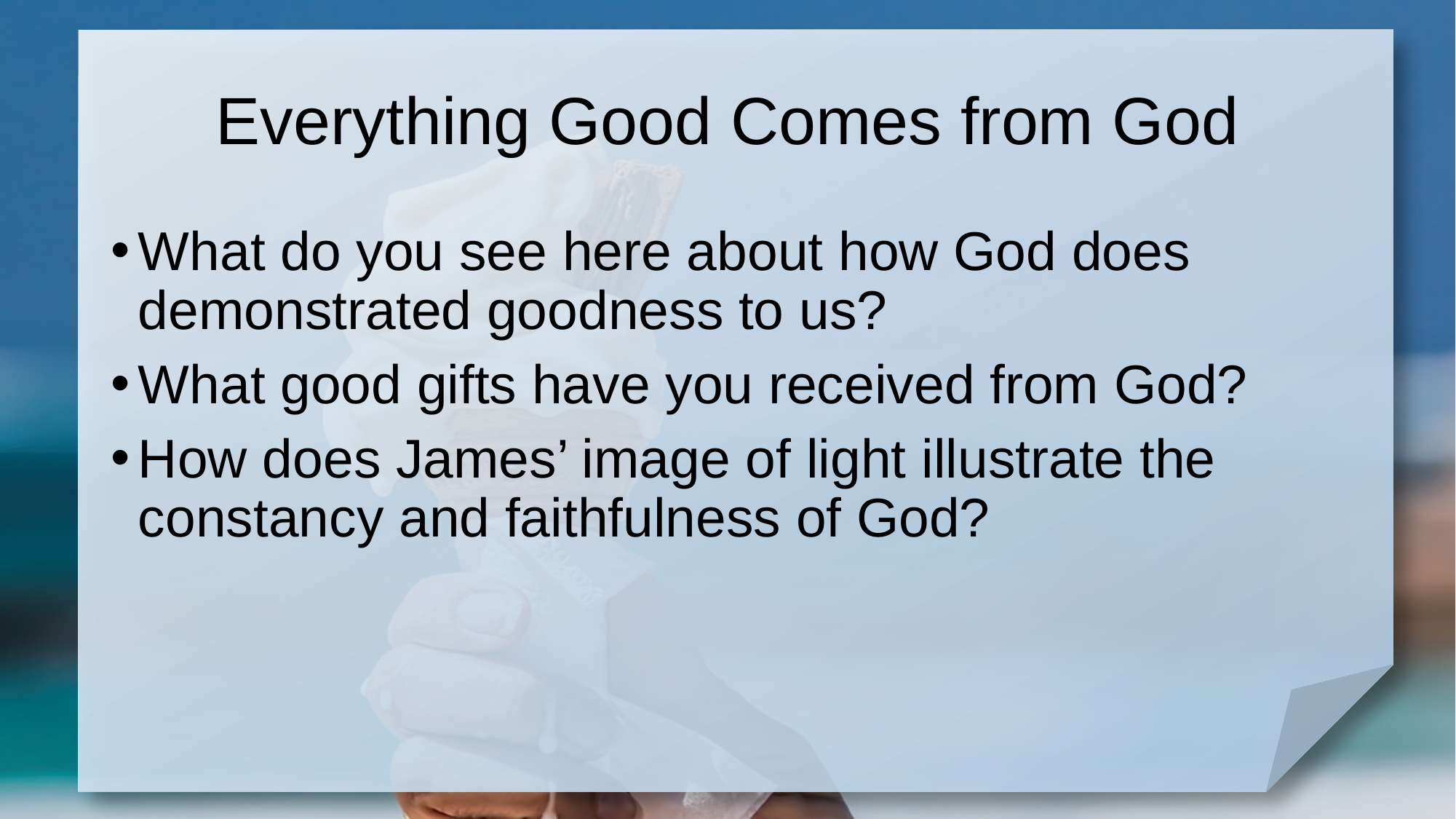

# Everything Good Comes from God
What do you see here about how God does demonstrated goodness to us?
What good gifts have you received from God?
How does James’ image of light illustrate the constancy and faithfulness of God?